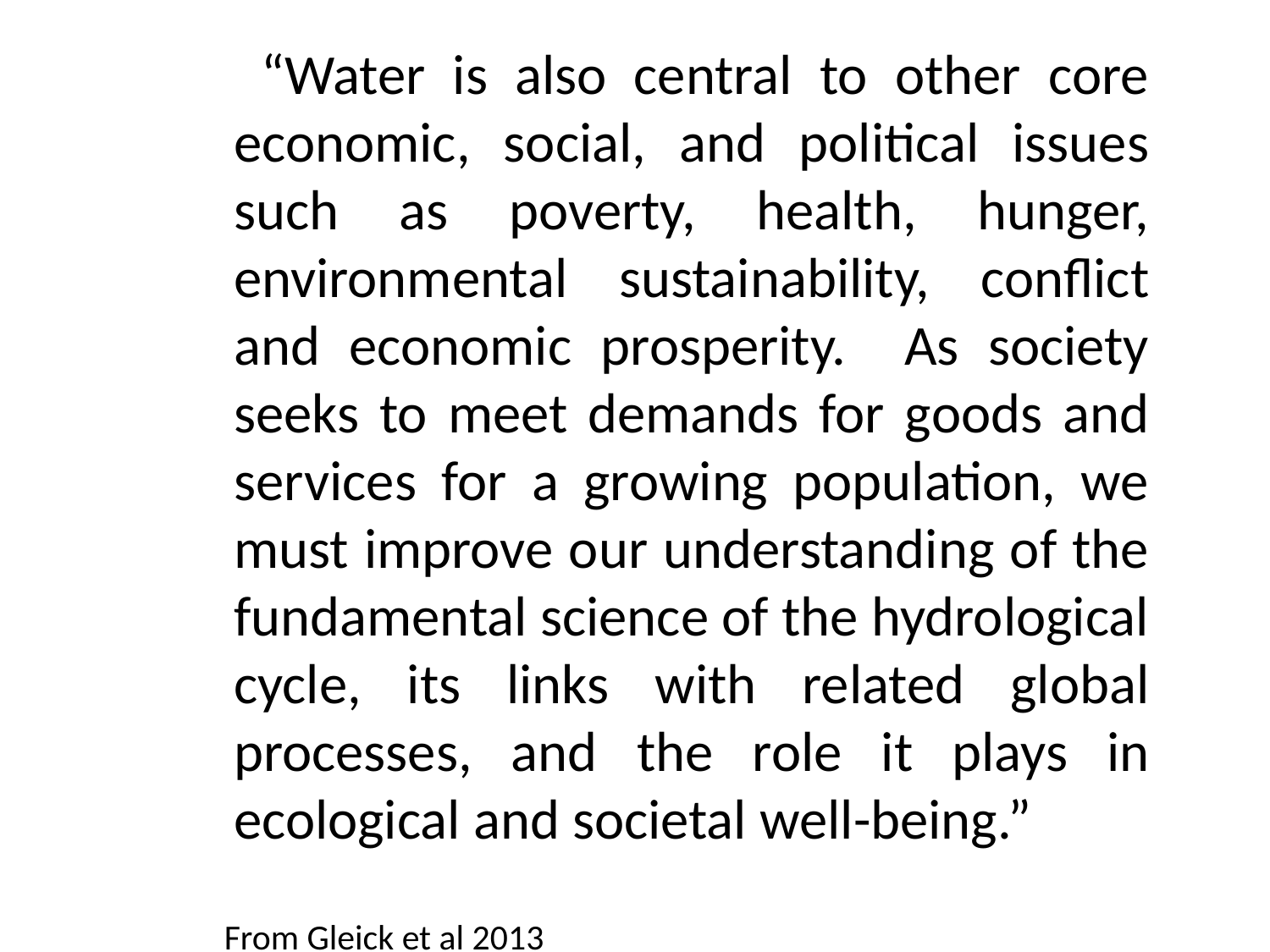

“Water is also central to other core economic, social, and political issues such as poverty, health, hunger, environmental sustainability, conflict and economic prosperity.  As society seeks to meet demands for goods and services for a growing population, we must improve our understanding of the fundamental science of the hydrological cycle, its links with related global processes, and the role it plays in ecological and societal well-being.”
From Gleick et al 2013